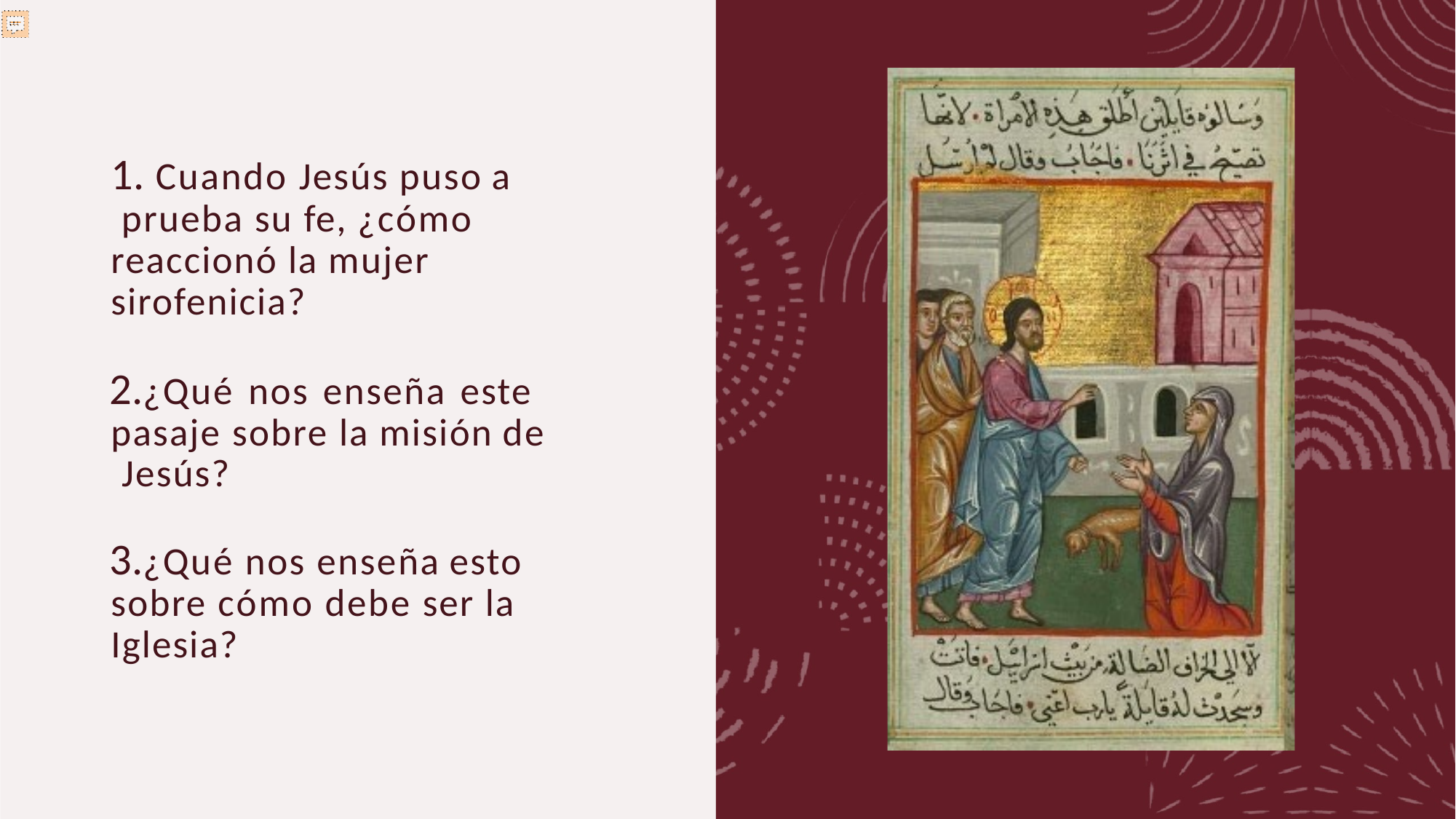

1. Cuando Jesús puso a  prueba su fe, ¿cómo  reaccionó la mujer  sirofenicia?
¿Qué nos enseña este  pasaje sobre la misión de  Jesús?

¿Qué nos enseña esto  sobre cómo debe ser la  Iglesia?